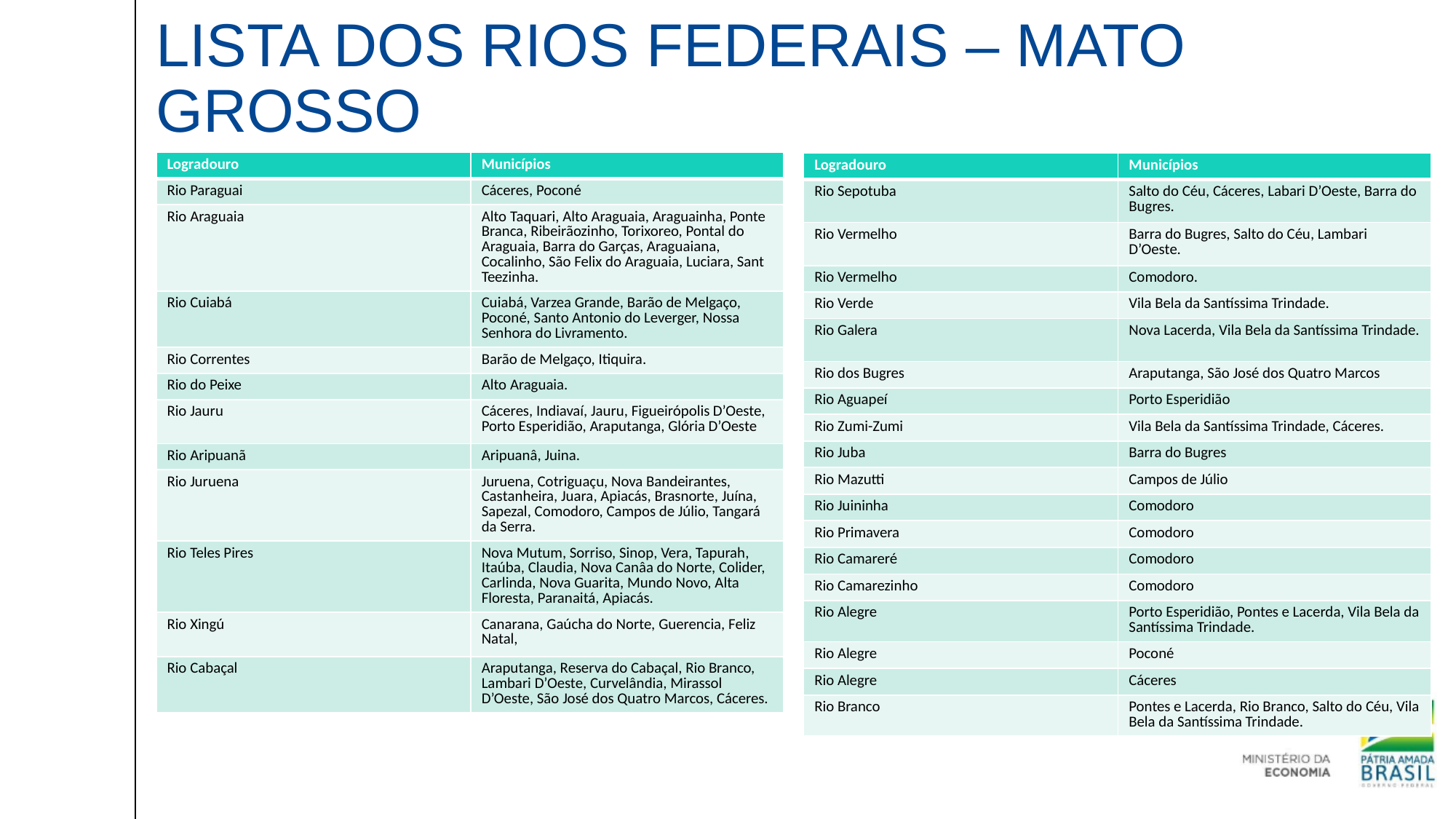

# LISTA DOS RIOS FEDERAIS – MATO GROSSO
| Logradouro | Municípios |
| --- | --- |
| Rio Paraguai | Cáceres, Poconé |
| Rio Araguaia | Alto Taquari, Alto Araguaia, Araguainha, Ponte Branca, Ribeirãozinho, Torixoreo, Pontal do Araguaia, Barra do Garças, Araguaiana, Cocalinho, São Felix do Araguaia, Luciara, Sant Teezinha. |
| Rio Cuiabá | Cuiabá, Varzea Grande, Barão de Melgaço, Poconé, Santo Antonio do Leverger, Nossa Senhora do Livramento. |
| Rio Correntes | Barão de Melgaço, Itiquira. |
| Rio do Peixe | Alto Araguaia. |
| Rio Jauru | Cáceres, Indiavaí, Jauru, Figueirópolis D’Oeste, Porto Esperidião, Araputanga, Glória D’Oeste |
| Rio Aripuanã | Aripuanâ, Juina. |
| Rio Juruena | Juruena, Cotriguaçu, Nova Bandeirantes, Castanheira, Juara, Apiacás, Brasnorte, Juína, Sapezal, Comodoro, Campos de Júlio, Tangará da Serra. |
| Rio Teles Pires | Nova Mutum, Sorriso, Sinop, Vera, Tapurah, Itaúba, Claudia, Nova Canâa do Norte, Colider, Carlinda, Nova Guarita, Mundo Novo, Alta Floresta, Paranaitá, Apiacás. |
| Rio Xingú | Canarana, Gaúcha do Norte, Guerencia, Feliz Natal, |
| Rio Cabaçal | Araputanga, Reserva do Cabaçal, Rio Branco, Lambari D’Oeste, Curvelândia, Mirassol D’Oeste, São José dos Quatro Marcos, Cáceres. |
| Logradouro | Municípios |
| --- | --- |
| Rio Sepotuba | Salto do Céu, Cáceres, Labari D’Oeste, Barra do Bugres. |
| Rio Vermelho | Barra do Bugres, Salto do Céu, Lambari D’Oeste. |
| Rio Vermelho | Comodoro. |
| Rio Verde | Vila Bela da Santíssima Trindade. |
| Rio Galera | Nova Lacerda, Vila Bela da Santíssima Trindade. |
| Rio dos Bugres | Araputanga, São José dos Quatro Marcos |
| Rio Aguapeí | Porto Esperidião |
| Rio Zumi-Zumi | Vila Bela da Santíssima Trindade, Cáceres. |
| Rio Juba | Barra do Bugres |
| Rio Mazutti | Campos de Júlio |
| Rio Juininha | Comodoro |
| Rio Primavera | Comodoro |
| Rio Camareré | Comodoro |
| Rio Camarezinho | Comodoro |
| Rio Alegre | Porto Esperidião, Pontes e Lacerda, Vila Bela da Santíssima Trindade. |
| Rio Alegre | Poconé |
| Rio Alegre | Cáceres |
| Rio Branco | Pontes e Lacerda, Rio Branco, Salto do Céu, Vila Bela da Santíssima Trindade. |